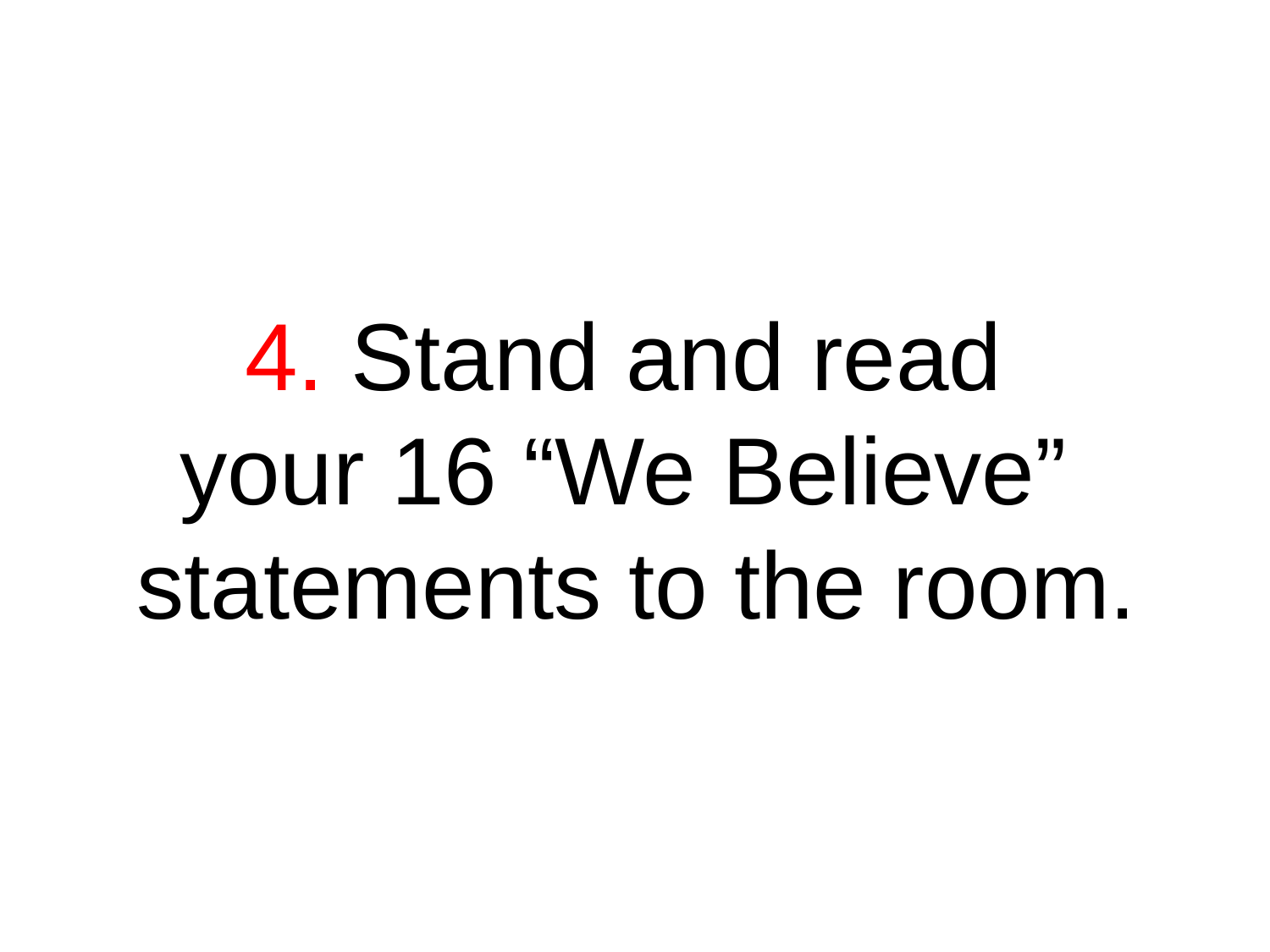

4. Stand and read
your 16 “We Believe”  statements to the room.